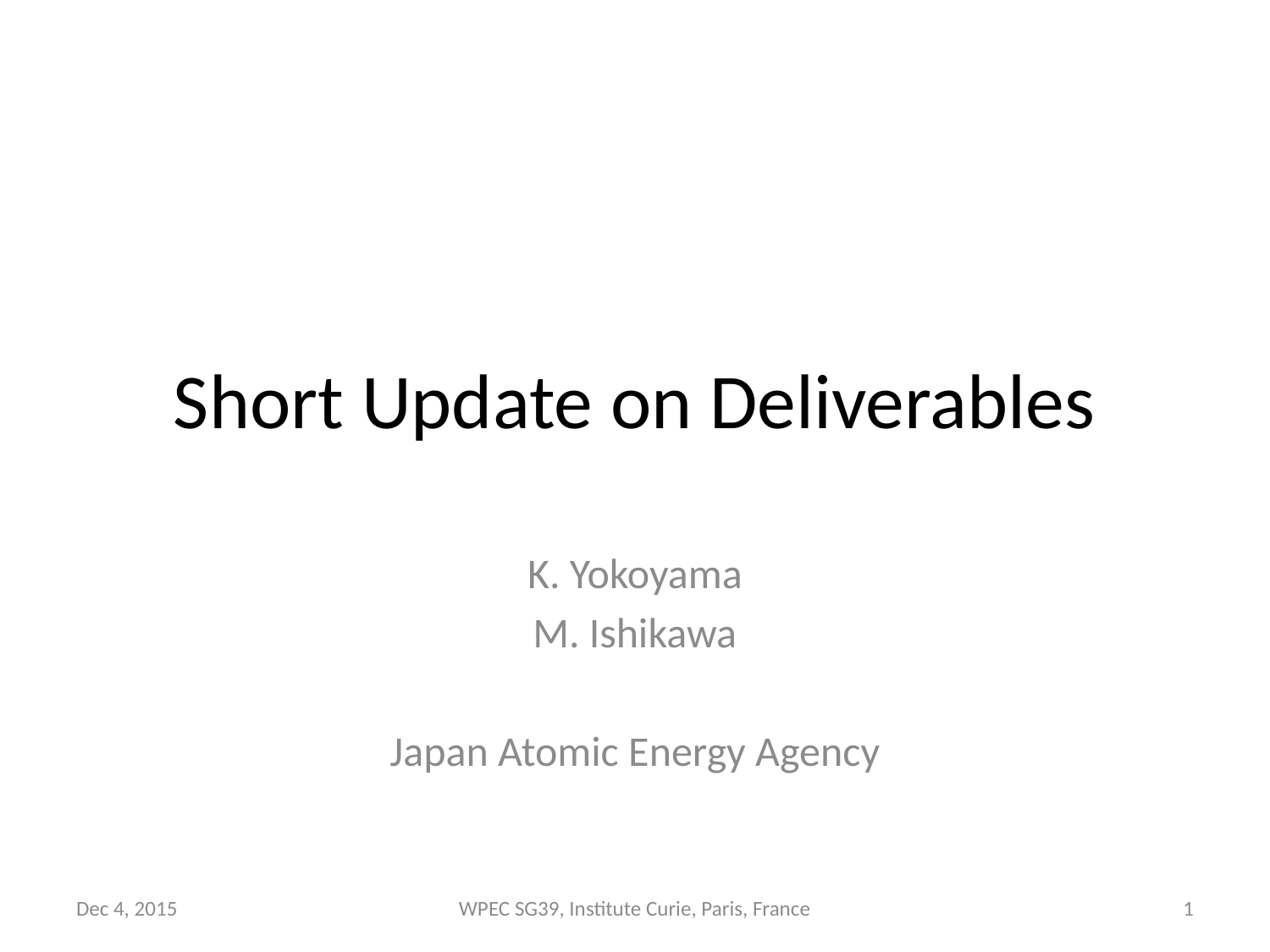

# Short Update on Deliverables
K. Yokoyama
M. Ishikawa

Japan Atomic Energy Agency

Dec 4, 2015
WPEC SG39, Institute Curie, Paris, France
1